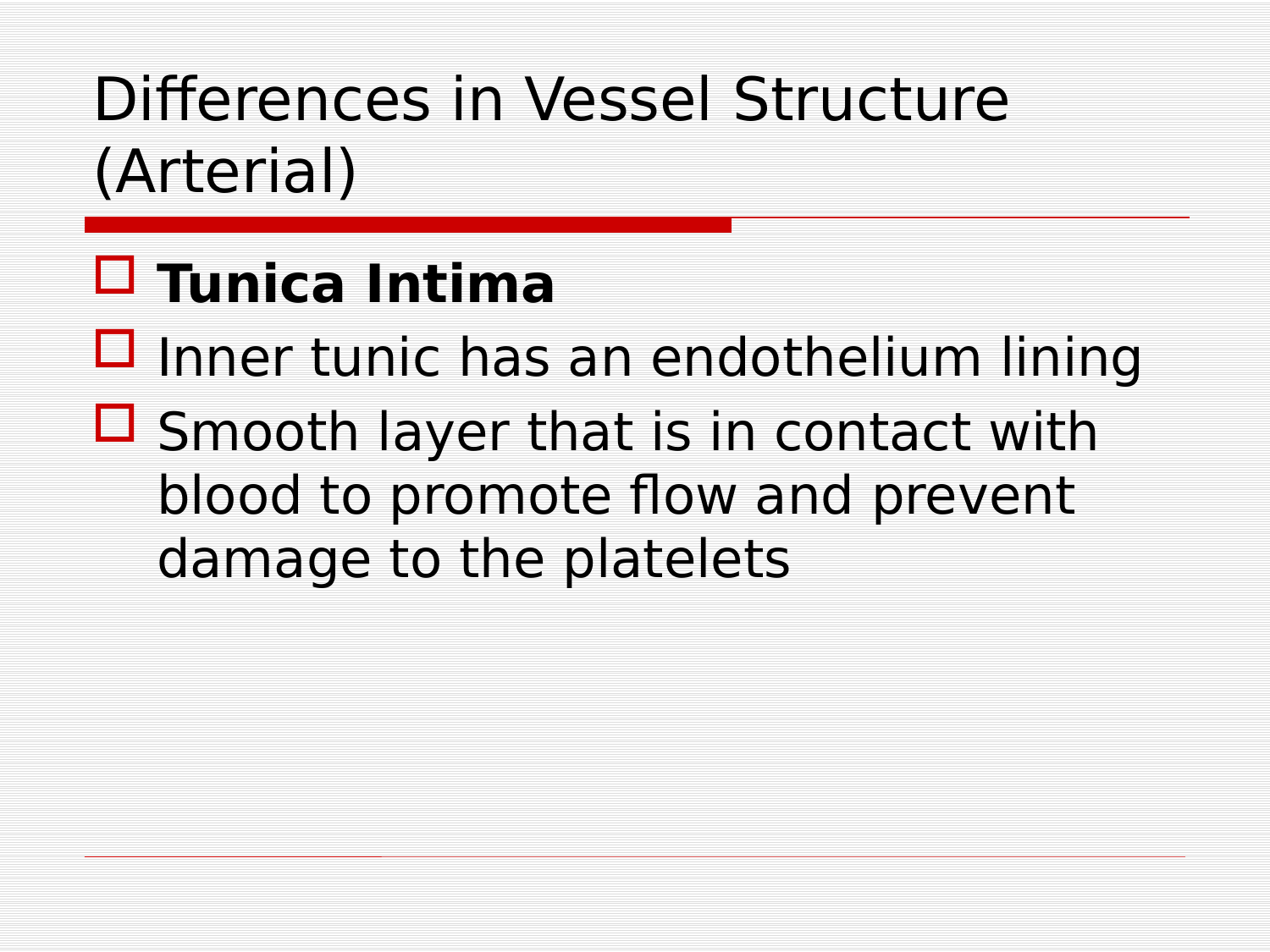

# Differences in Vessel Structure (Arterial)
Tunica Intima
Inner tunic has an endothelium lining
Smooth layer that is in contact with blood to promote flow and prevent damage to the platelets